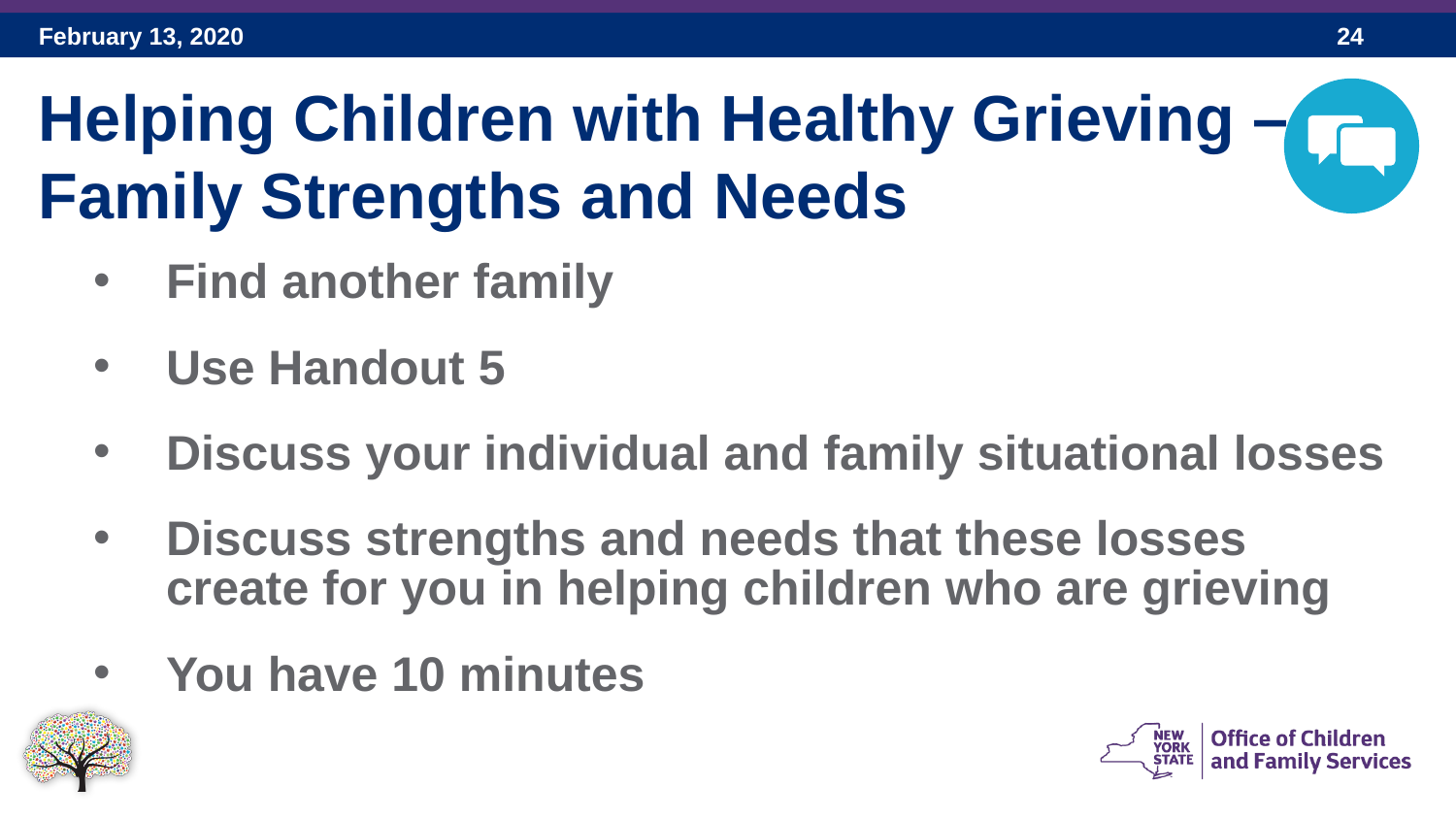

Helping Children with Healthy Grieving –
Family Strengths and Needs

Find another family
Use Handout 5
Discuss your individual and family situational losses
Discuss strengths and needs that these losses create for you in helping children who are grieving
You have 10 minutes